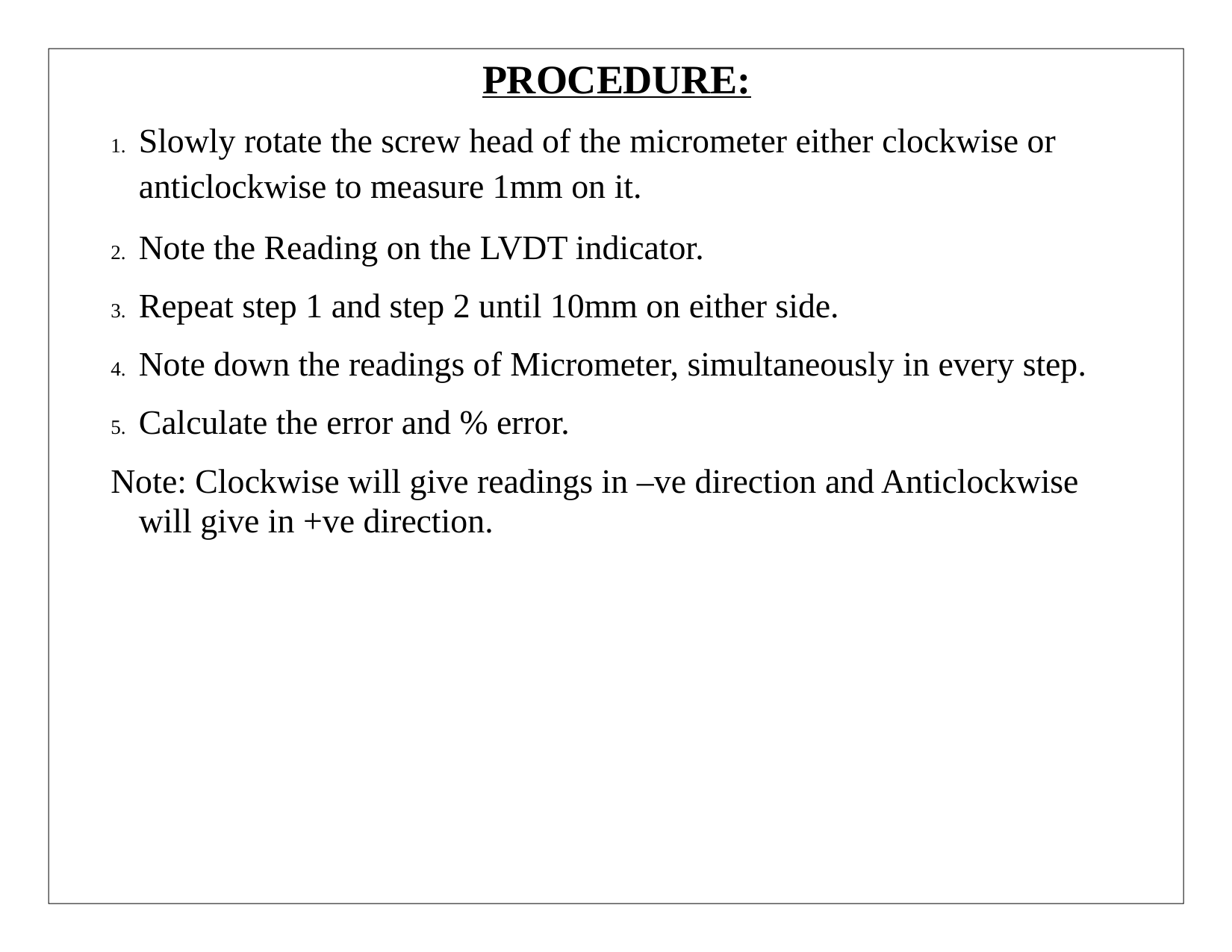

# PROCEDURE:
Slowly rotate the screw head of the micrometer either clockwise or anticlockwise to measure 1mm on it.
Note the Reading on the LVDT indicator.
Repeat step 1 and step 2 until 10mm on either side.
Note down the readings of Micrometer, simultaneously in every step.
Calculate the error and % error.
Note: Clockwise will give readings in –ve direction and Anticlockwise will give in +ve direction.